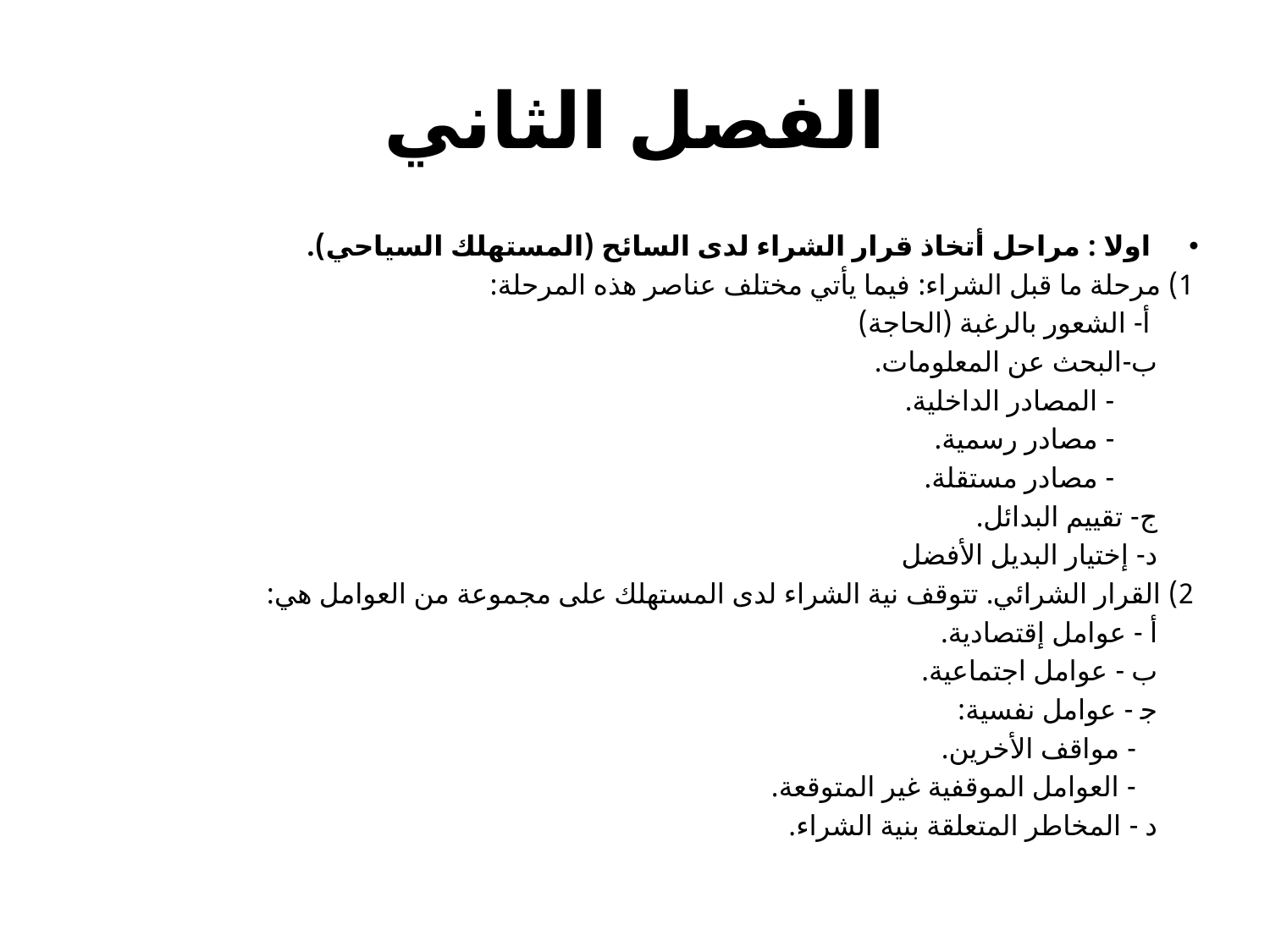

# الفصل الثاني
اولا : مراحل أتخاذ قرار الشراء لدى السائح (المستهلك السياحي).
1) مرحلة ما قبل الشراء: فيما يأتي مختلف عناصر هذه المرحلة:
      أ- الشعور بالرغبة (الحاجة)
     ب-البحث عن المعلومات.
           - المصادر الداخلية.
           - مصادر رسمية.
           - مصادر مستقلة.
     ج- تقييم البدائل.
     د- إختيار البديل الأفضل
2) القرار الشرائي. تتوقف نية الشراء لدى المستهلك على مجموعة من العوامل هي:
     أ - عوامل إقتصادية.
     ب - عوامل اجتماعية.
     ج‍ - عوامل نفسية:
        - مواقف الأخرين.
        - العوامل الموقفية غير المتوقعة.
     د - المخاطر المتعلقة بنية الشراء.